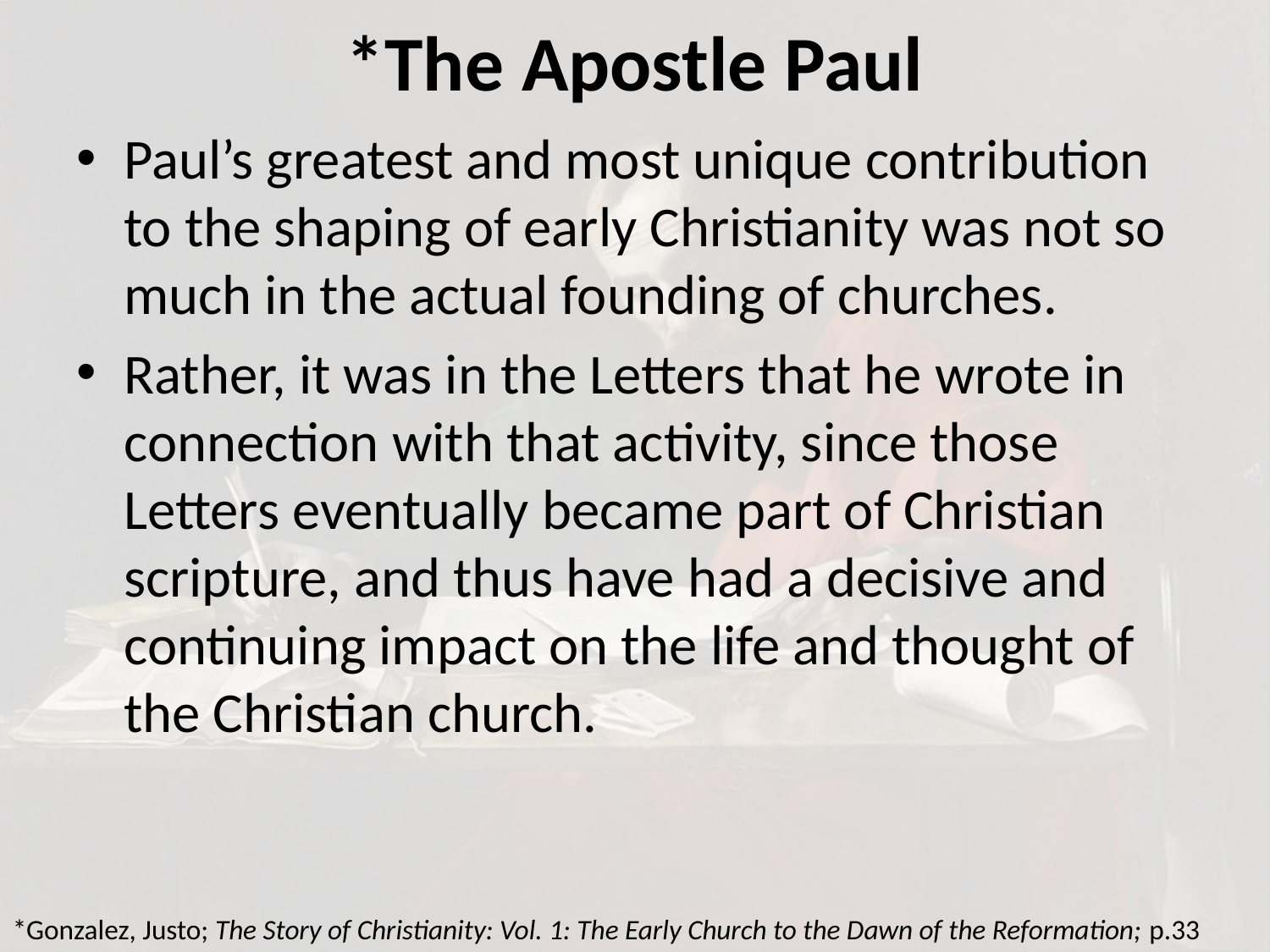

# *The Apostle Paul
Paul’s greatest and most unique contribution to the shaping of early Christianity was not so much in the actual founding of churches.
Rather, it was in the Letters that he wrote in connection with that activity, since those Letters eventually became part of Christian scripture, and thus have had a decisive and continuing impact on the life and thought of the Christian church.
*Gonzalez, Justo; The Story of Christianity: Vol. 1: The Early Church to the Dawn of the Reformation; p.33